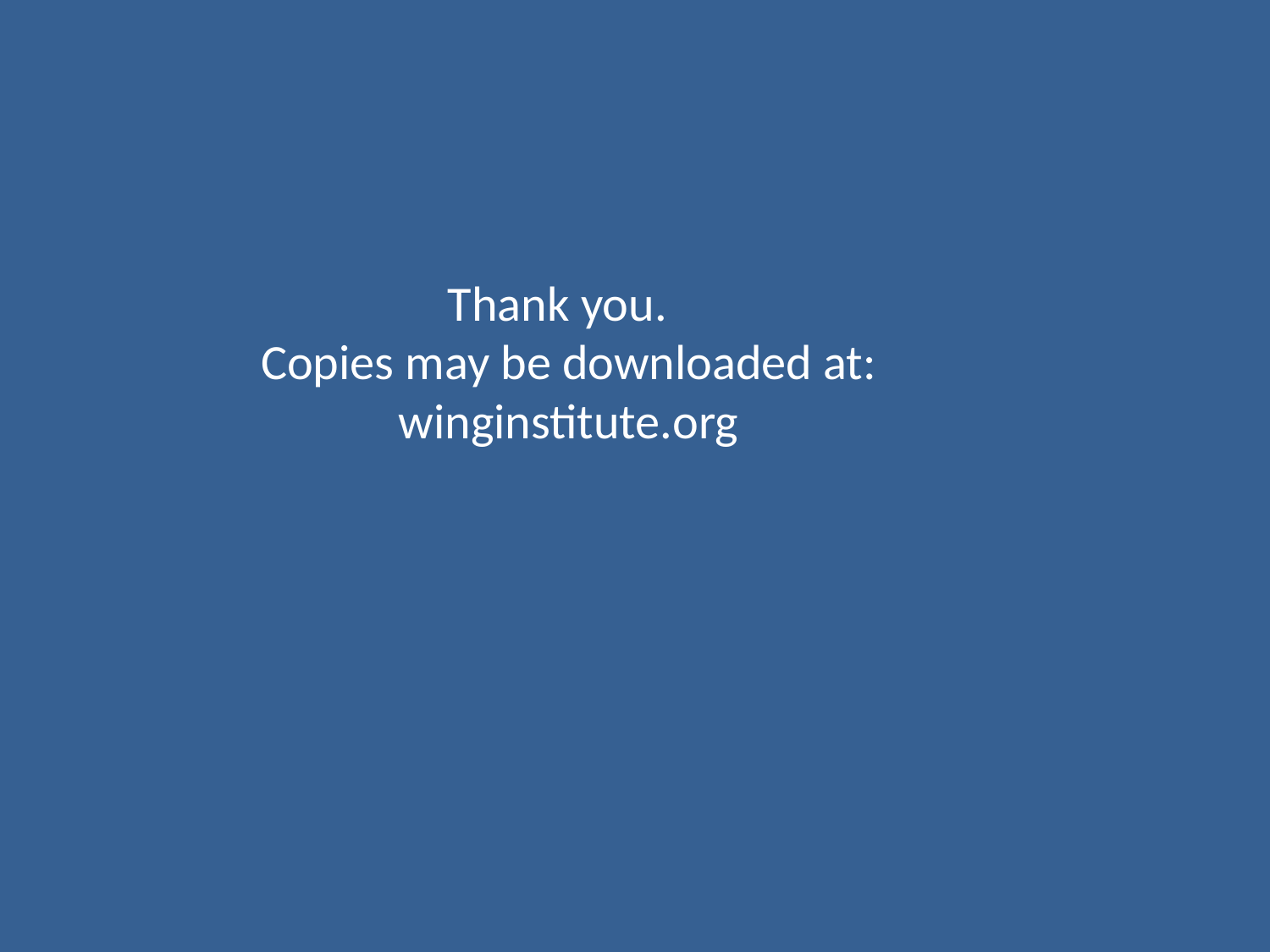

Thank you.
Copies may be downloaded at:
winginstitute.org